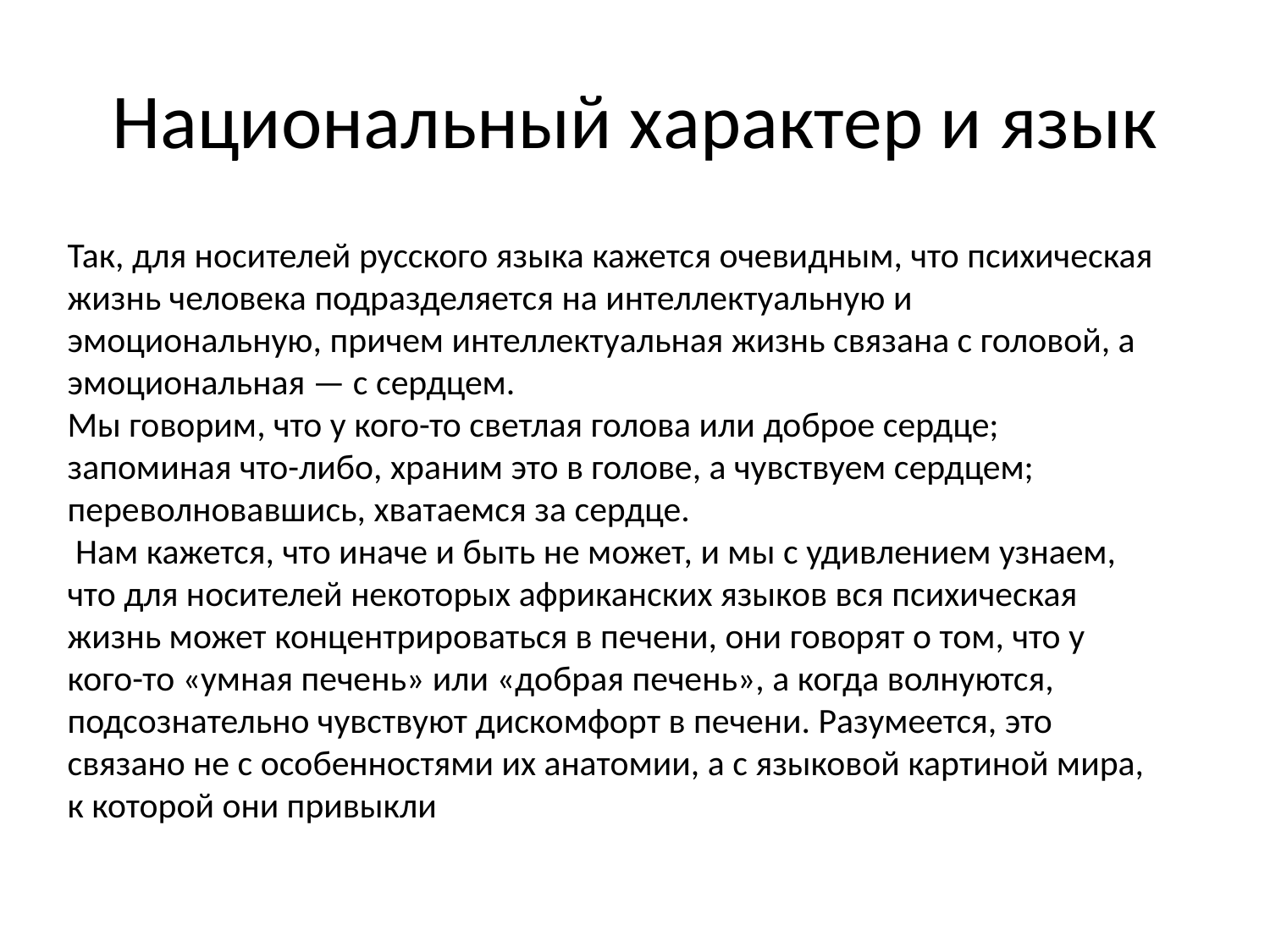

# Национальный характер и язык
Так, для носителей русского языка кажется очевидным, что психическая жизнь человека подразделяется на интеллектуальную и эмоциональную, причем интеллектуальная жизнь связана с головой, а эмоциональная — с сердцем.
Мы говорим, что у кого-то светлая голова или доброе сердце; запоминая что-либо, храним это в голове, а чувствуем сердцем; переволновавшись, хватаемся за сердце.
 Нам кажется, что иначе и быть не может, и мы с удивлением узнаем, что для носителей некоторых африканских языков вся психическая жизнь может концентрироваться в печени, они говорят о том, что у кого-то «умная печень» или «добрая печень», а когда волнуются, подсознательно чувствуют дискомфорт в печени. Разумеется, это связано не с особенностями их анатомии, а с языковой картиной мира, к которой они привыкли